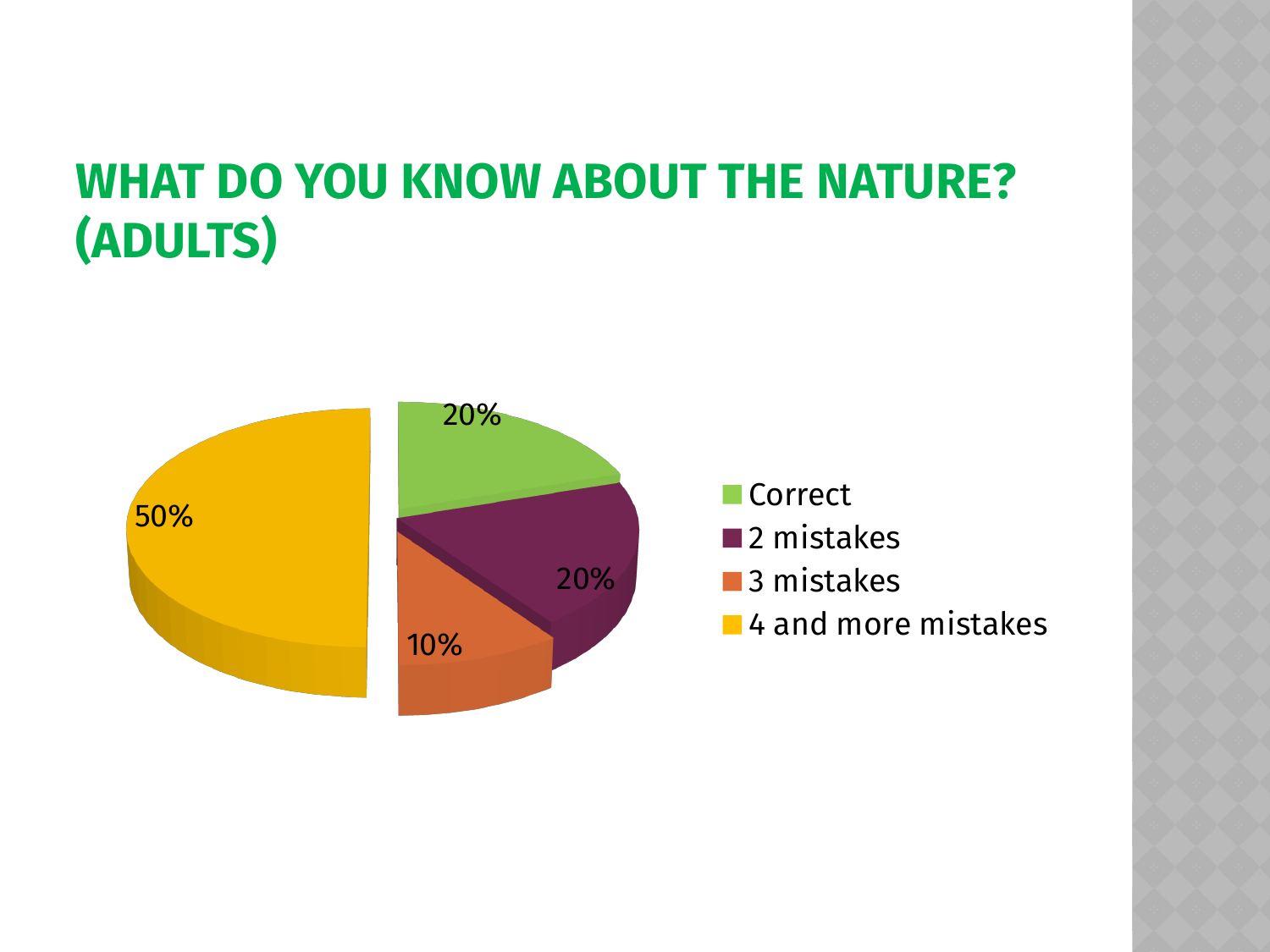

# What do you know about the Nature? (Adults)

[unsupported chart]